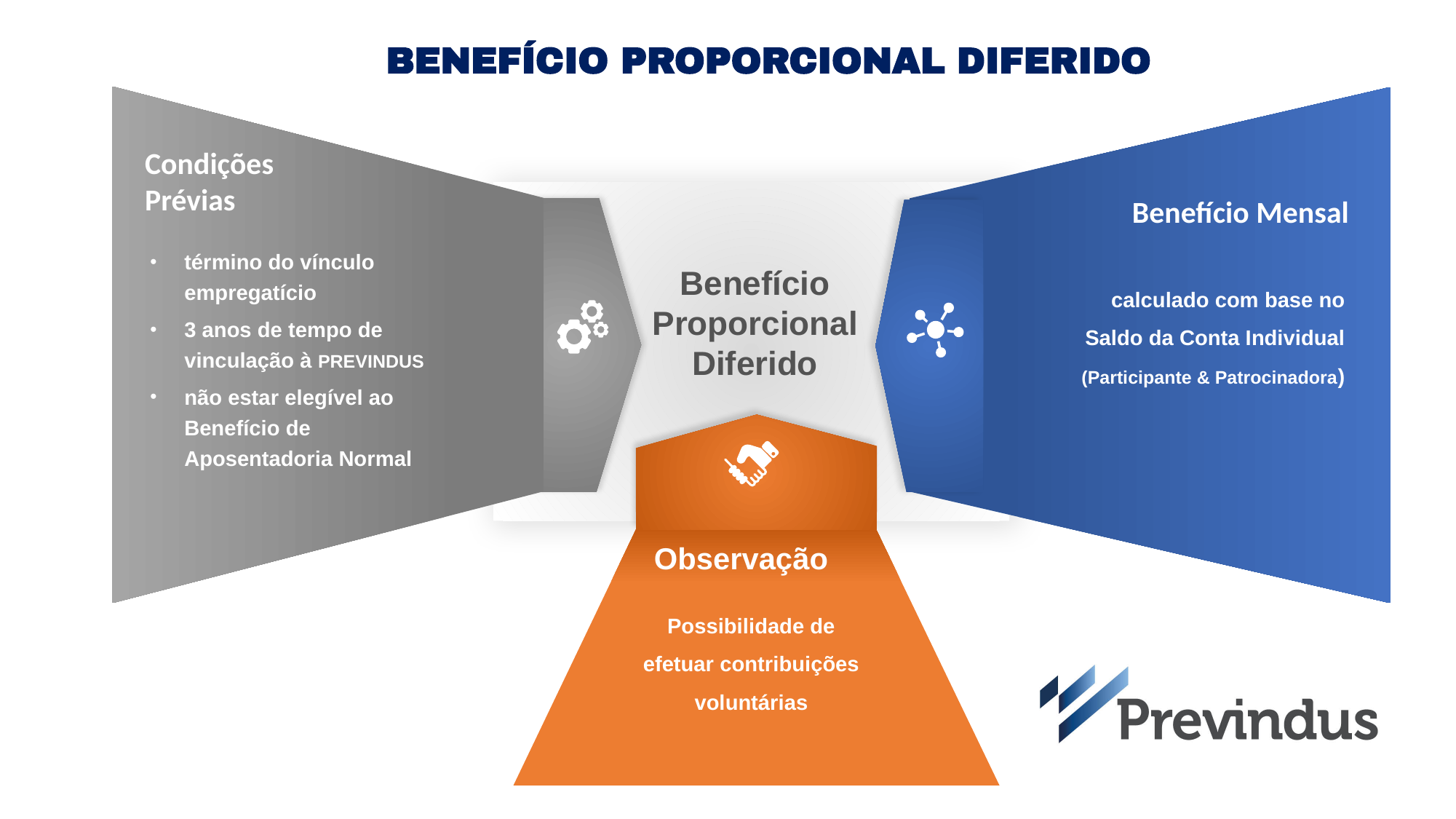

BENEFÍCIO PROPORCIONAL DIFERIDO

Condições Prévias

Benefício Mensal

término do vínculo empregatício

3 anos de tempo de vinculação à PREVINDUS

não estar elegível ao Benefício de Aposentadoria Normal
Benefício Proporcional Diferido
calculado com base no Saldo da Conta Individual (Participante & Patrocinadora)

Observação
Possibilidade de efetuar contribuições voluntárias